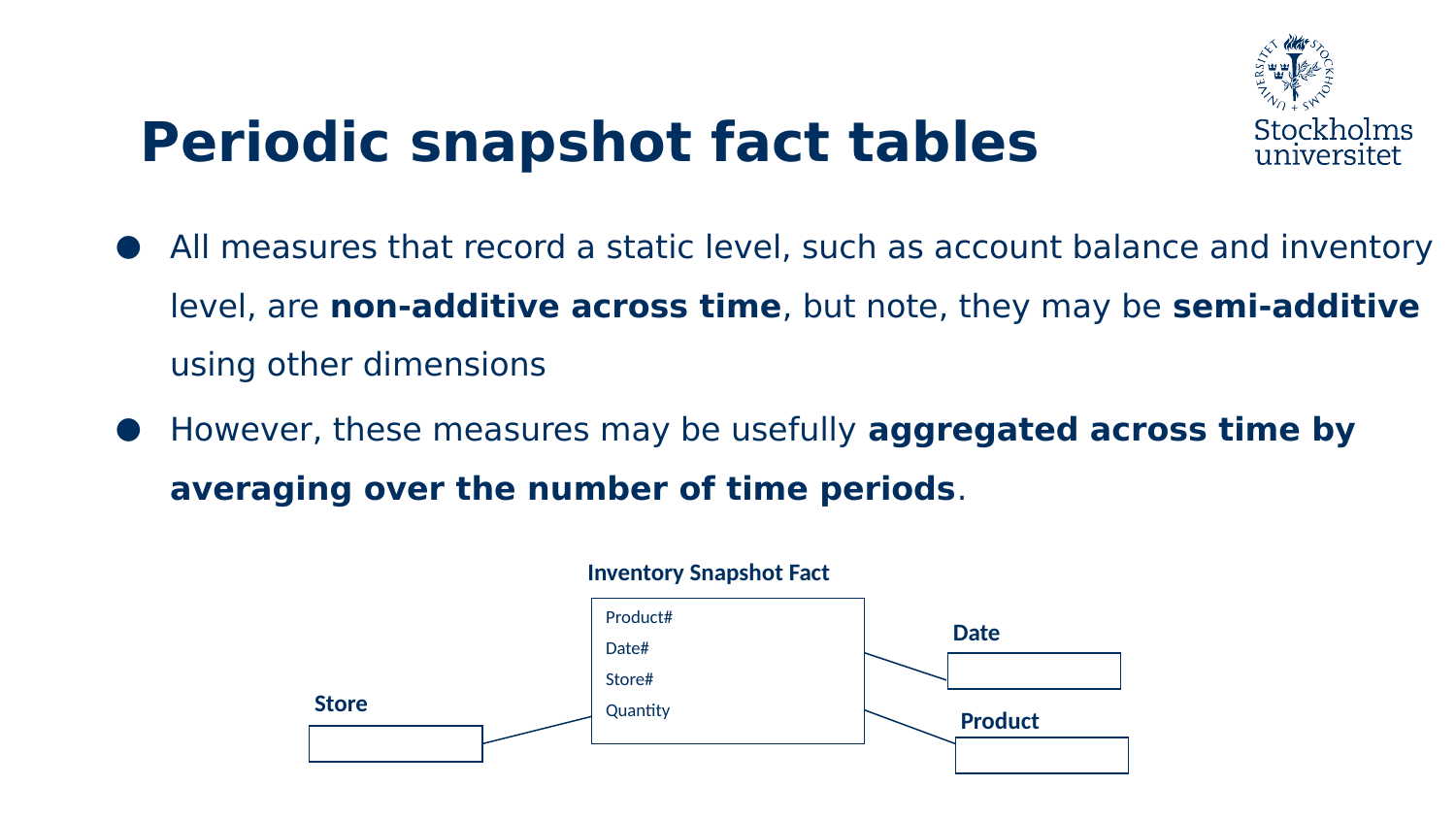

# Periodic snapshot fact tables
All measures that record a static level, such as account balance and inventory level, are non-additive across time, but note, they may be semi-additive using other dimensions
However, these measures may be usefully aggregated across time by averaging over the number of time periods.

Inventory Snapshot Fact

Product#
Date#
Store#
Quantity

Date

Store
Product